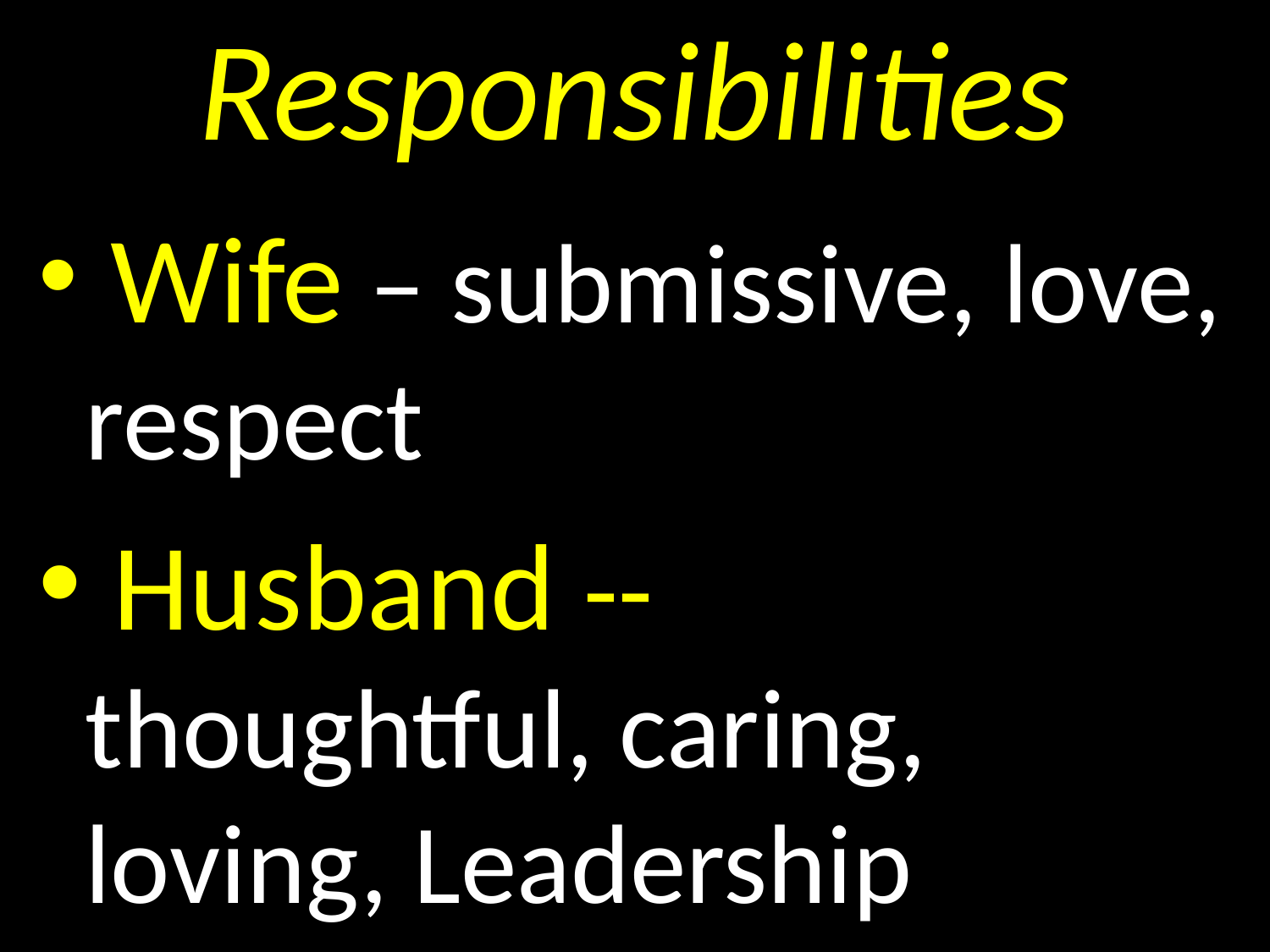

# Responsibilities
GOD
 Wife – submissive, love, respect
 Husband --
thoughtful, caring, loving, Leadership
GOD